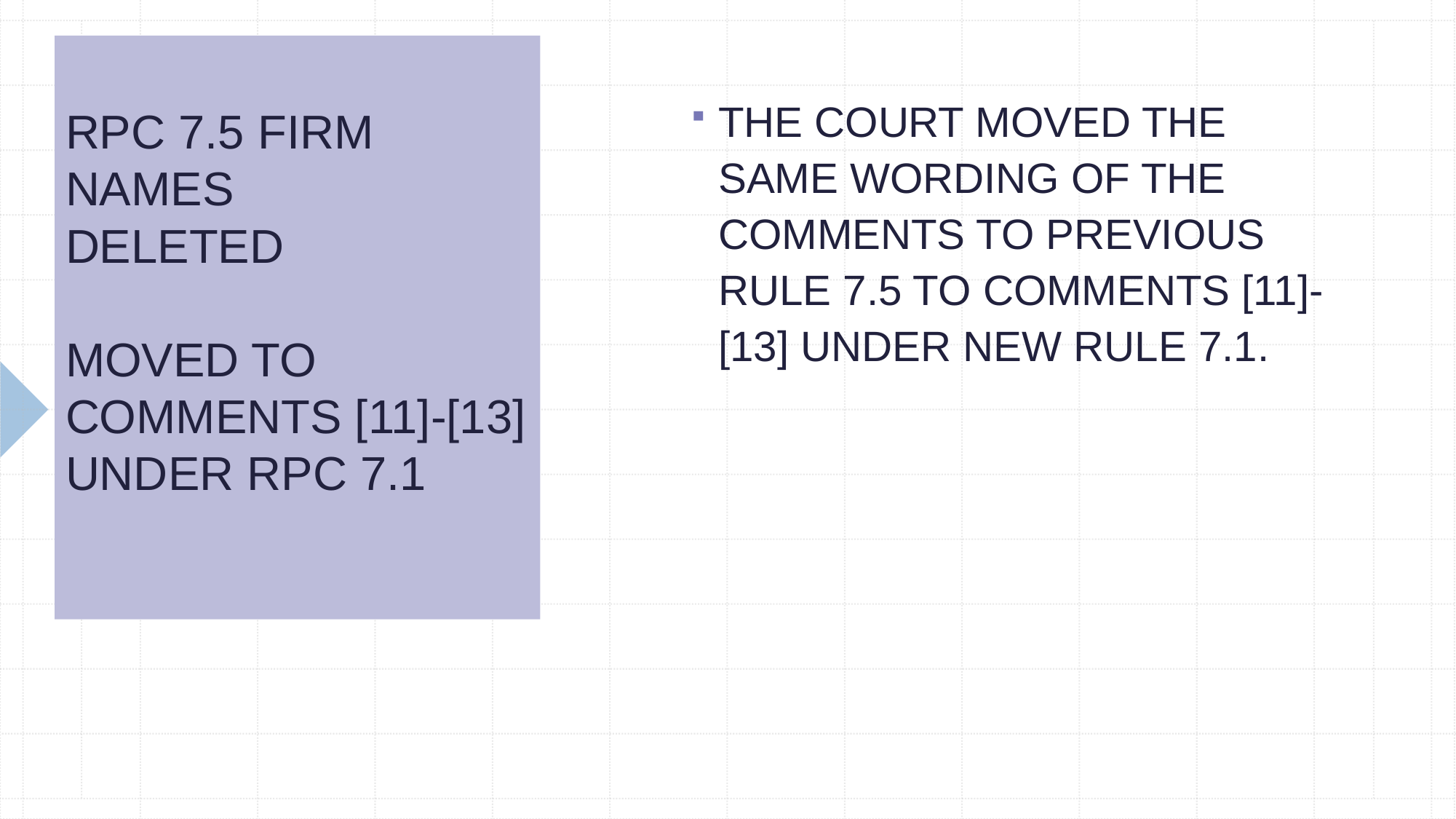

# RPC 7.5 FIRM NAMES DELETED MOVED TO COMMENTS [11]-[13] UNDER RPC 7.1
THE COURT MOVED THE SAME WORDING OF THE COMMENTS TO PREVIOUS RULE 7.5 TO COMMENTS [11]-[13] UNDER NEW RULE 7.1.